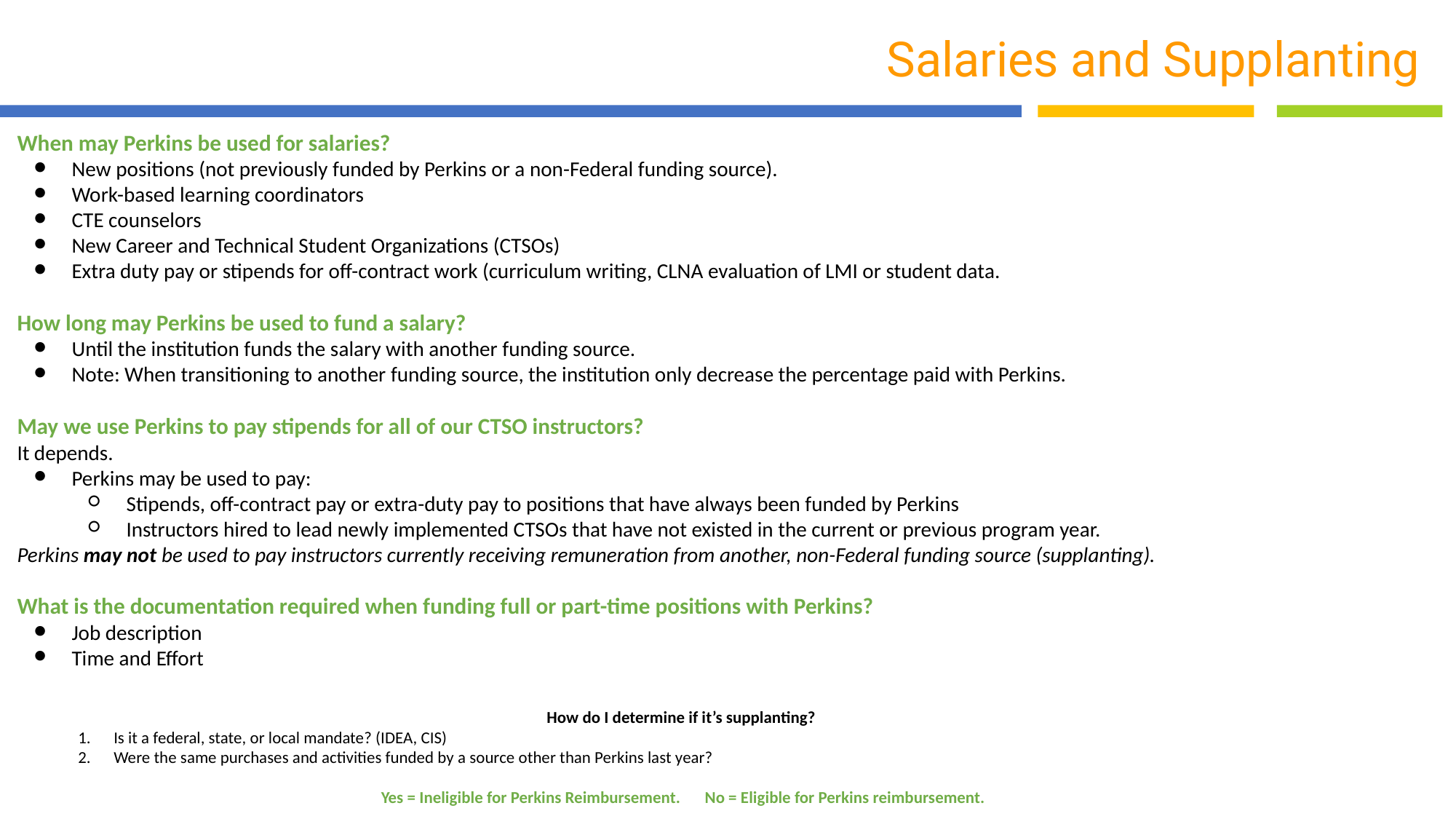

Salaries and Supplanting

When may Perkins be used for salaries?
New positions (not previously funded by Perkins or a non-Federal funding source).
Work-based learning coordinators
CTE counselors
New Career and Technical Student Organizations (CTSOs)
Extra duty pay or stipends for off-contract work (curriculum writing, CLNA evaluation of LMI or student data.

How long may Perkins be used to fund a salary?
Until the institution funds the salary with another funding source.
Note: When transitioning to another funding source, the institution only decrease the percentage paid with Perkins.

May we use Perkins to pay stipends for all of our CTSO instructors?
It depends.
Perkins may be used to pay:
Stipends, off-contract pay or extra-duty pay to positions that have always been funded by Perkins
Instructors hired to lead newly implemented CTSOs that have not existed in the current or previous program year.
Perkins may not be used to pay instructors currently receiving remuneration from another, non-Federal funding source (supplanting).

What is the documentation required when funding full or part-time positions with Perkins?
Job description
Time and Effort

How do I determine if it’s supplanting?
Is it a federal, state, or local mandate? (IDEA, CIS)
Were the same purchases and activities funded by a source other than Perkins last year?

 Yes = Ineligible for Perkins Reimbursement. 	No = Eligible for Perkins reimbursement.